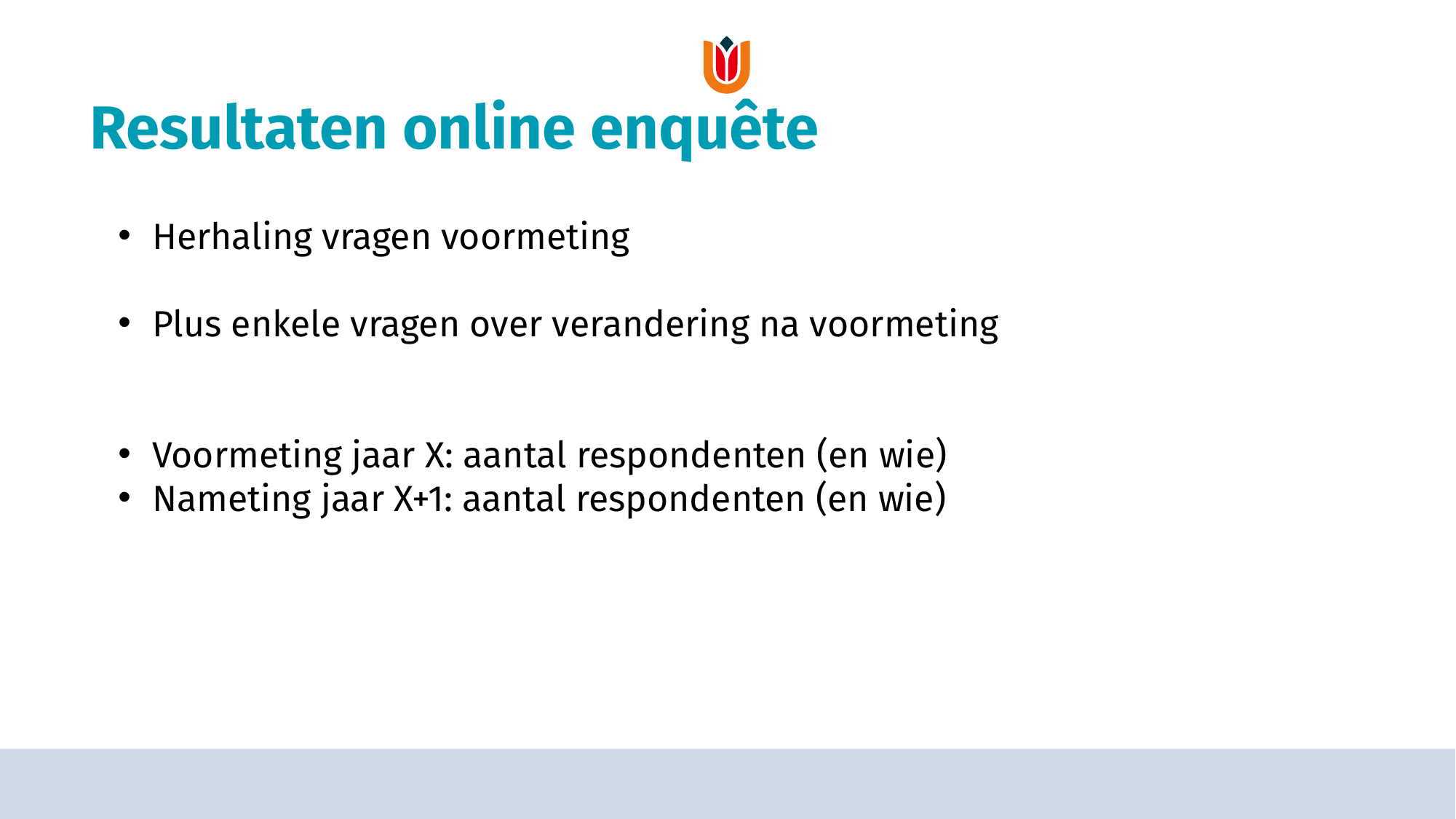

Resultaten online enquête

Herhaling vragen voormeting

Plus enkele vragen over verandering na voormeting

Voormeting jaar X: aantal respondenten (en wie)
Nameting jaar X+1: aantal respondenten (en wie)